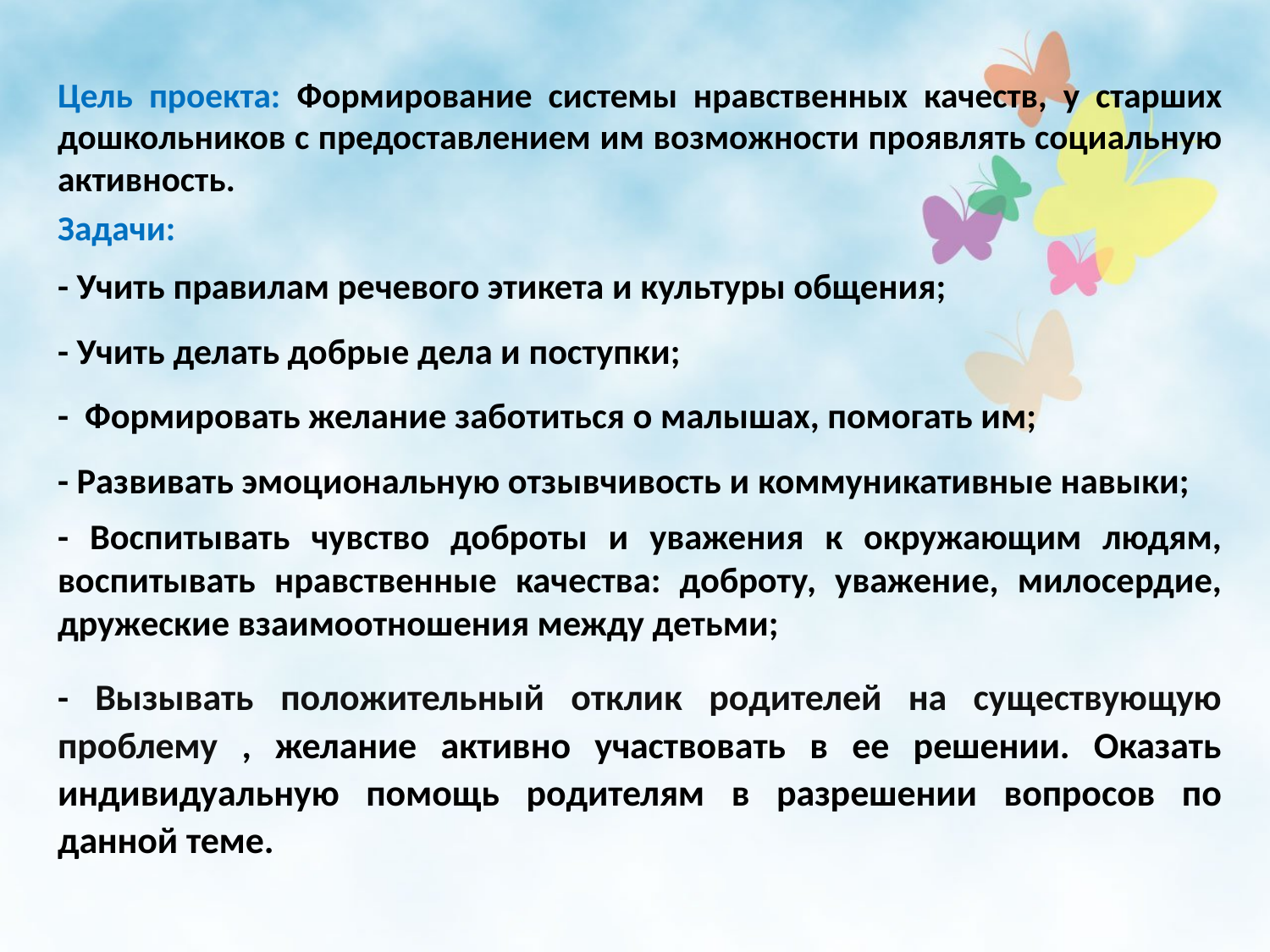

Цель проекта: Формирование системы нравственных качеств, у старших дошкольников с предоставлением им возможности проявлять социальную активность.
Задачи:
- Учить правилам речевого этикета и культуры общения;
- Учить делать добрые дела и поступки;
-  Формировать желание заботиться о малышах, помогать им;
- Развивать эмоциональную отзывчивость и коммуникативные навыки;
- Воспитывать чувство доброты и уважения к окружающим людям, воспитывать нравственные качества: доброту, уважение, милосердие, дружеские взаимоотношения между детьми;

- Вызывать положительный отклик родителей на существующую проблему , желание активно участвовать в ее решении. Оказать индивидуальную помощь родителям в разрешении вопросов по данной теме.